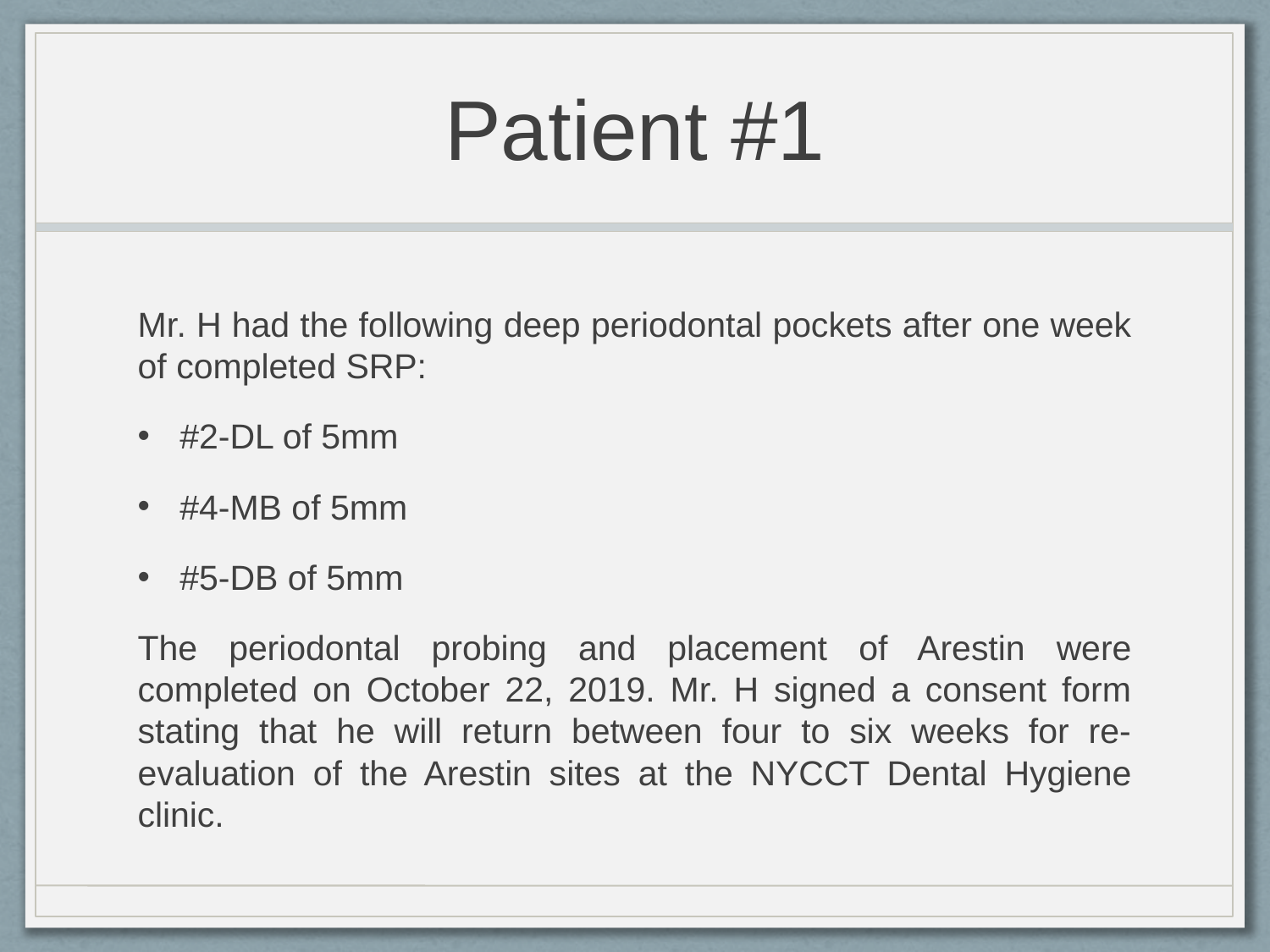

# Patient #1
Mr. H had the following deep periodontal pockets after one week of completed SRP:
#2-DL of 5mm
#4-MB of 5mm
#5-DB of 5mm
The periodontal probing and placement of Arestin were completed on October 22, 2019. Mr. H signed a consent form stating that he will return between four to six weeks for re-evaluation of the Arestin sites at the NYCCT Dental Hygiene clinic.